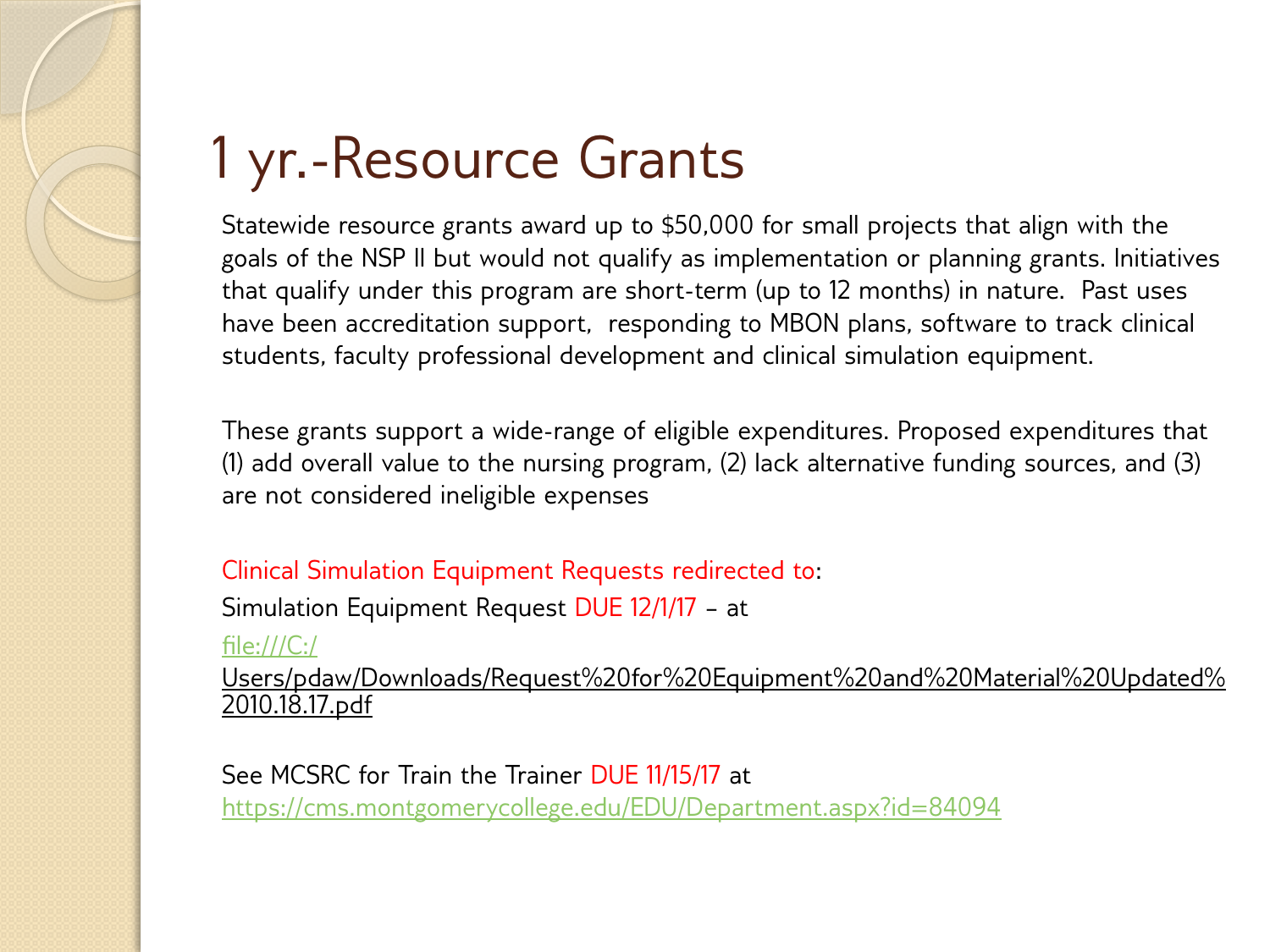

# 1 yr.-Resource Grants
Statewide resource grants award up to $50,000 for small projects that align with the goals of the NSP II but would not qualify as implementation or planning grants. Initiatives that qualify under this program are short-term (up to 12 months) in nature.  Past uses have been accreditation support,  responding to MBON plans, software to track clinical students, faculty professional development and clinical simulation equipment.

These grants support a wide-range of eligible expenditures. Proposed expenditures that (1) add overall value to the nursing program, (2) lack alternative funding sources, and (3) are not considered ineligible expenses

Clinical Simulation Equipment Requests redirected to:
Simulation Equipment Request DUE 12/1/17 – at
file:///C:/Users/pdaw/Downloads/Request%20for%20Equipment%20and%20Material%20Updated%2010.18.17.pdf
See MCSRC for Train the Trainer DUE 11/15/17 at https://cms.montgomerycollege.edu/EDU/Department.aspx?id=84094